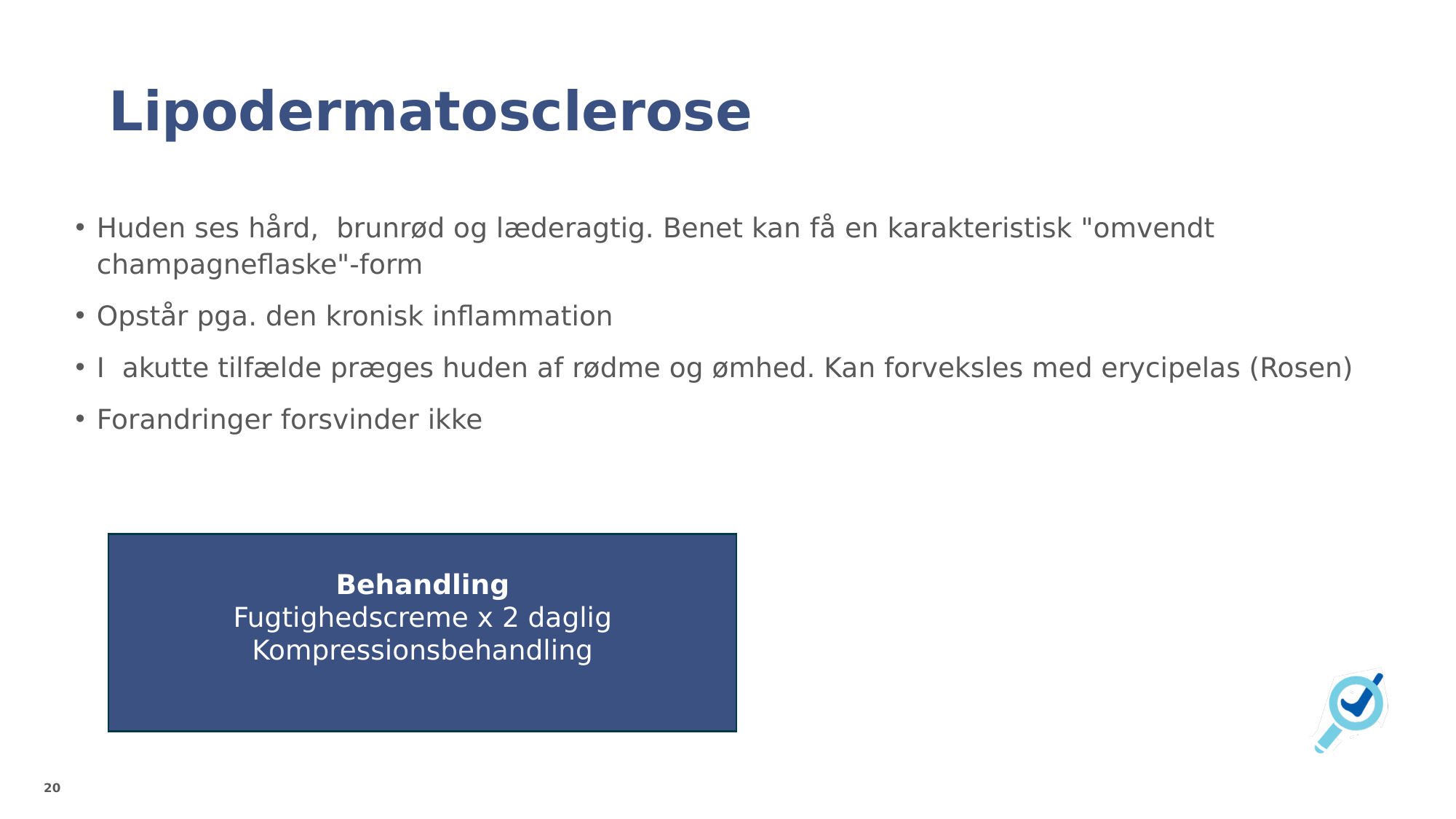

# Lipodermatosclerose
Huden ses hård,  brunrød og læderagtig. Benet kan få en karakteristisk "omvendt champagneflaske"-form
Opstår pga. den kronisk inflammation
I  akutte tilfælde præges huden af rødme og ømhed. Kan forveksles med erycipelas (Rosen)
Forandringer forsvinder ikke
Behandling
Fugtighedscreme x 2 daglig
Kompressionsbehandling

20